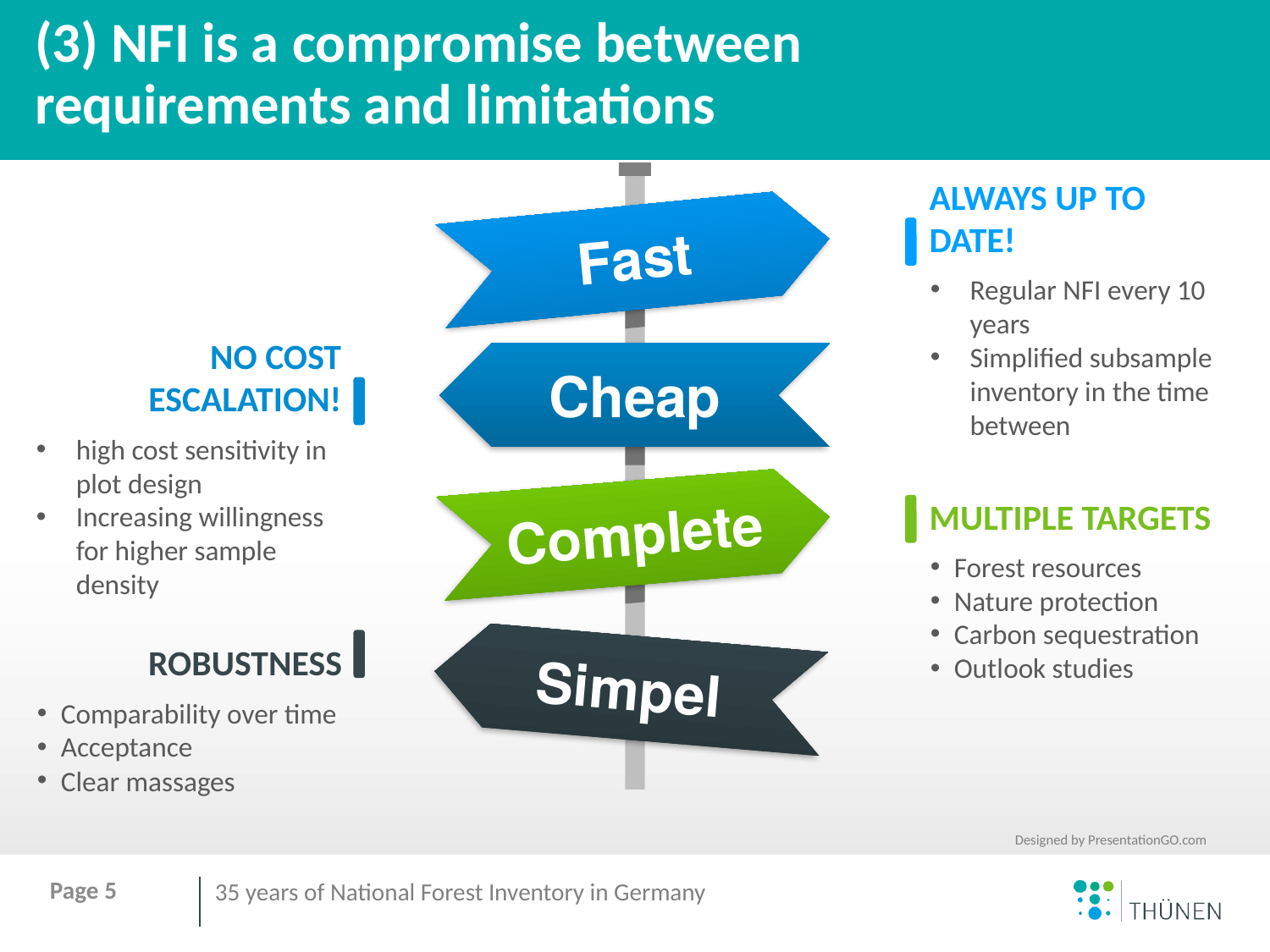

# (3) NFI is a compromise between requirements and limitations

Always up to date!
Regular NFI every 10 years
Simplified subsample inventory in the time between

Fast

no cost escalation!
high cost sensitivity in plot design
Increasing willingness for higher sample density
Cheap

Complete
Multiple targets
Forest resources
Nature protection
Carbon sequestration
Outlook studies

robustness
Comparability over time
Acceptance
Clear massages

Simpel
Designed by PresentationGO.com
Page 5
35 years of National Forest Inventory in Germany